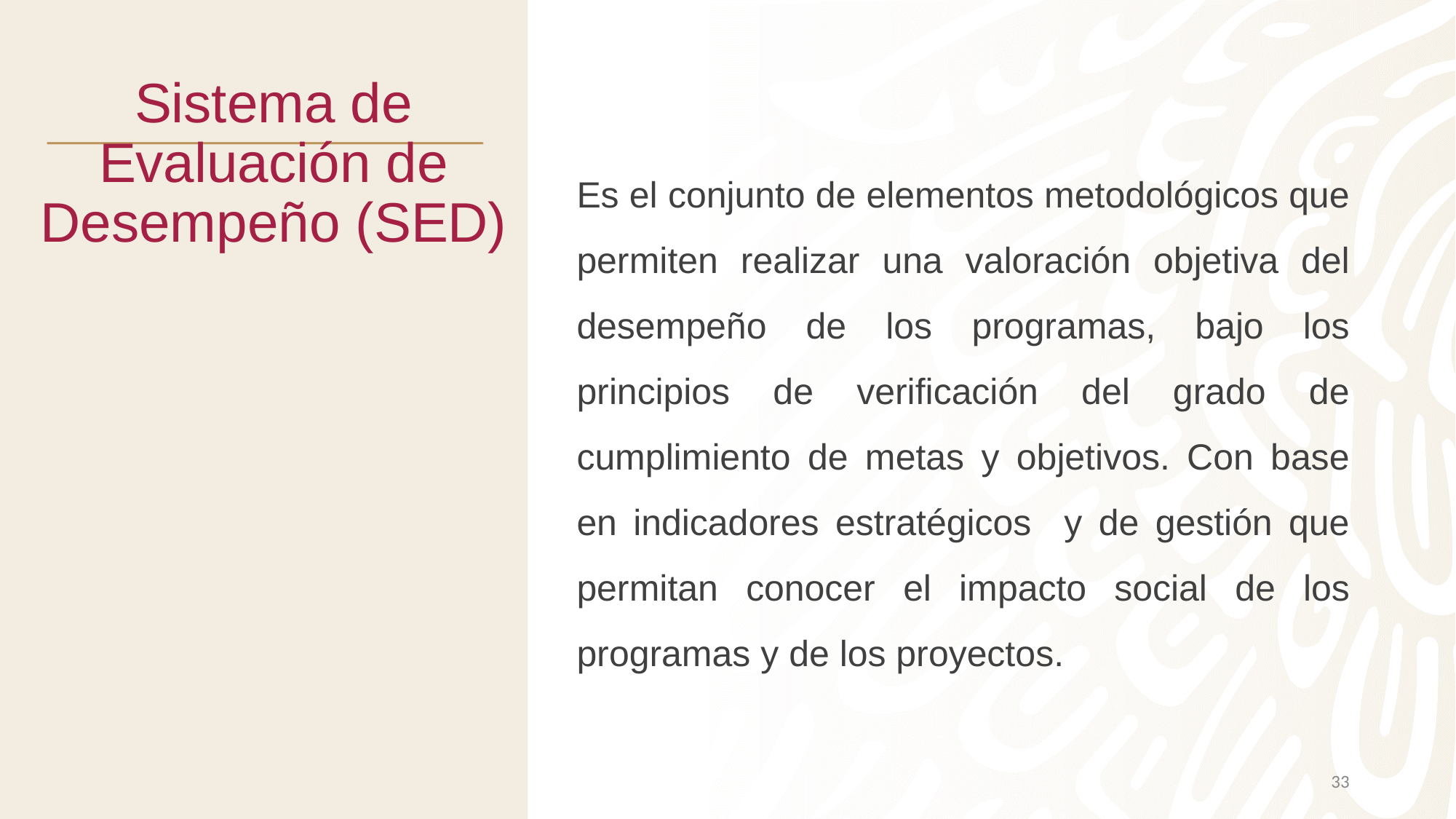

# Sistema de Evaluación de Desempeño (SED)
Es el conjunto de elementos metodológicos que permiten realizar una valoración objetiva del desempeño de los programas, bajo los principios de verificación del grado de cumplimiento de metas y objetivos. Con base en indicadores estratégicos  y de gestión que permitan conocer el impacto social de los programas y de los proyectos.
33